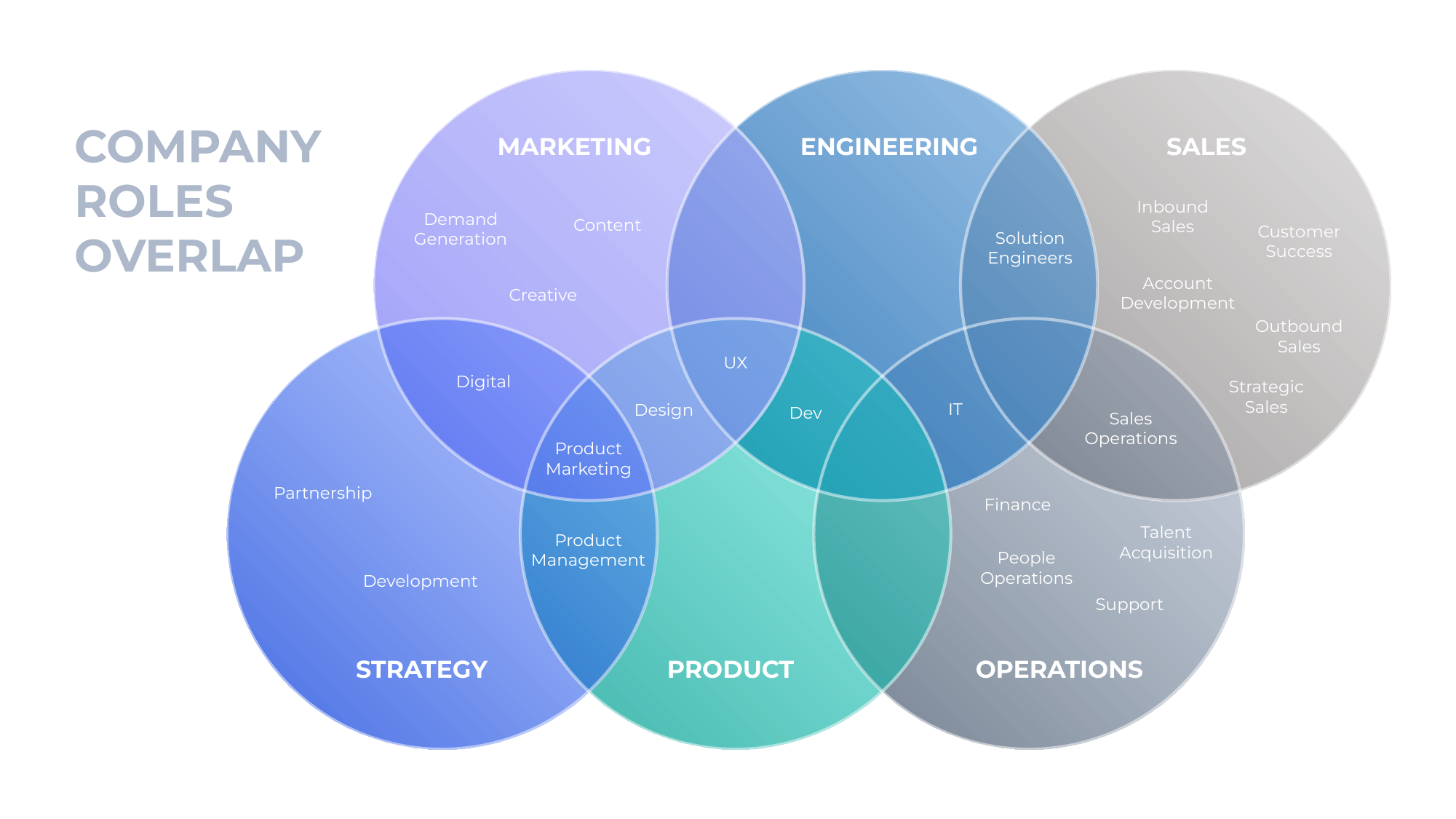

MARKETING
ENGINEERING
SALES
Inbound Sales
Demand Generation
Content
Customer Success
Solution Engineers
Account Development
Creative
Outbound Sales
UX
Digital
Strategic Sales
IT
Design
Dev
Sales Operations
Product Marketing
Partnership
Finance
Talent Acquisition
Product Management
People Operations
Development
Support
STRATEGY
PRODUCT
OPERATIONS
COMPANY ROLES OVERLAP